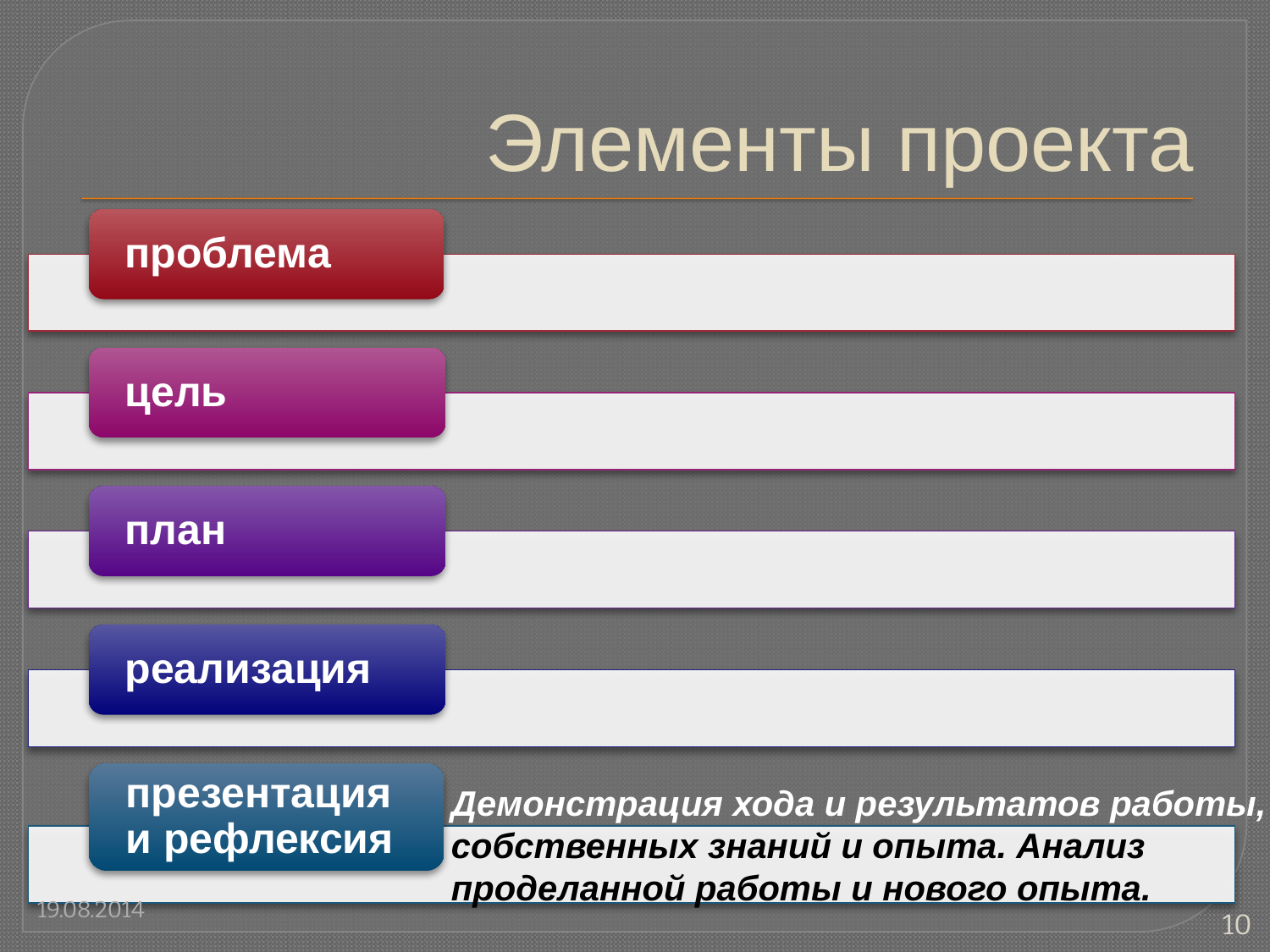

# Элементы проекта
проблема
цель
план
реализация
презентация и рефлексия
Демонстрация хода и результатов работы,
собственных знаний и опыта. Анализ
проделанной работы и нового опыта.
19.08.2014
10